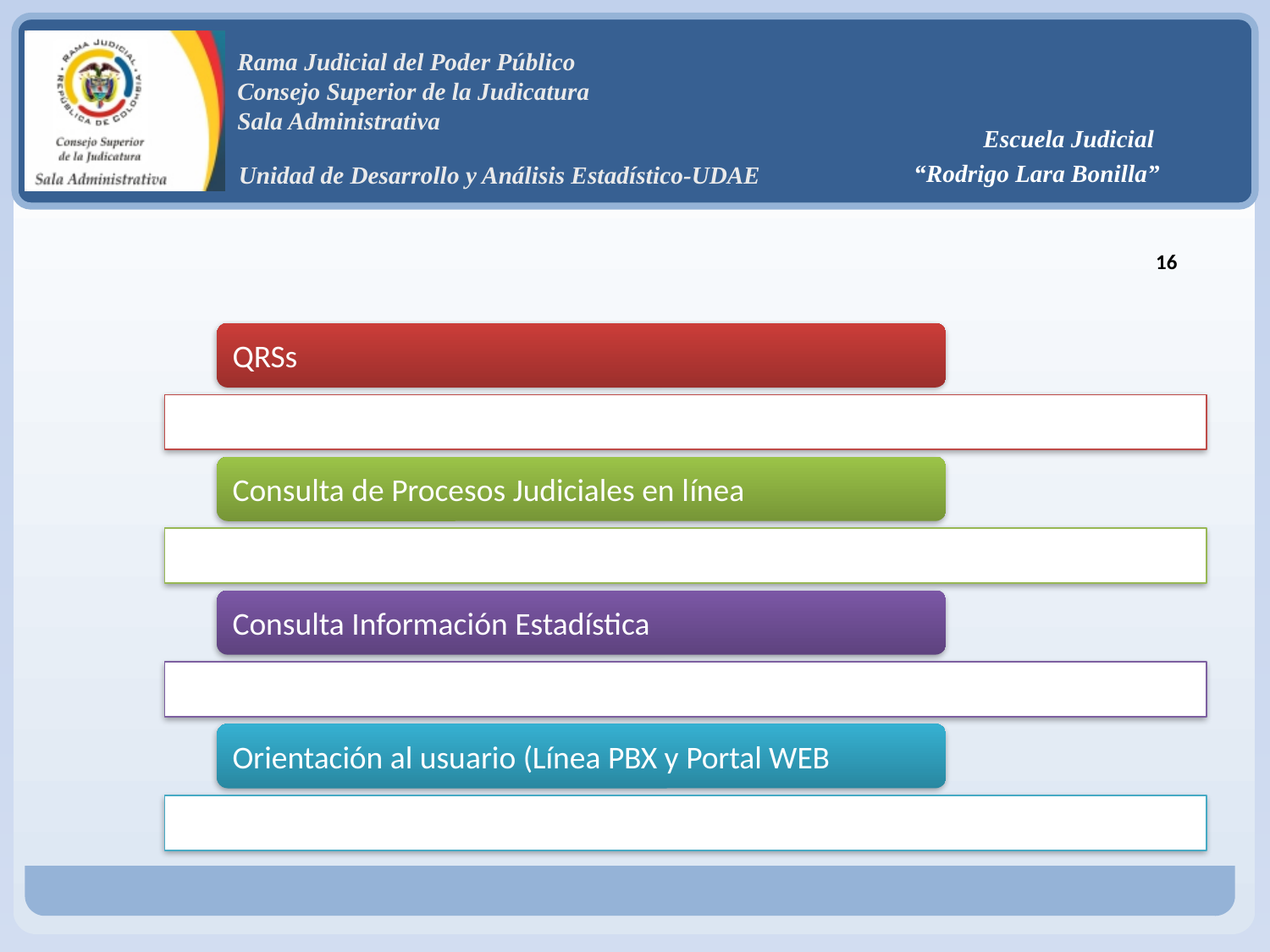

16
QRSs
Consulta de Procesos Judiciales en línea
Consulta Información Estadística
Orientación al usuario (Línea PBX y Portal WEB